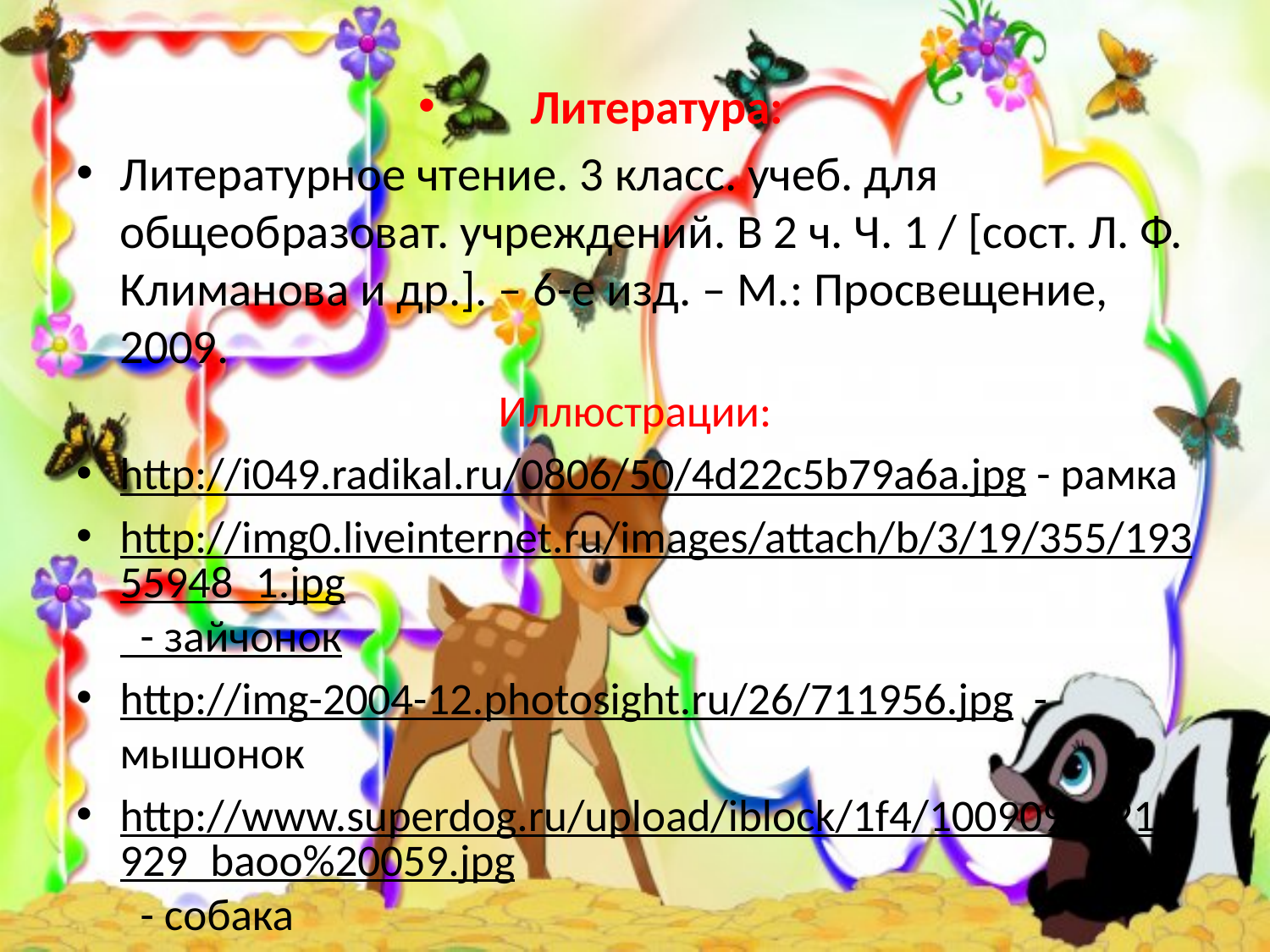

Литература:
Литературное чтение. 3 класс. учеб. для общеобразоват. учреждений. В 2 ч. Ч. 1 / [сост. Л. Ф. Климанова и др.]. – 6-е изд. – М.: Просвещение, 2009.
Иллюстрации:
http://i049.radikal.ru/0806/50/4d22c5b79a6a.jpg - рамка
http://img0.liveinternet.ru/images/attach/b/3/19/355/19355948_1.jpg  - зайчонок
http://img-2004-12.photosight.ru/26/711956.jpg  - мышонок
http://www.superdog.ru/upload/iblock/1f4/10090907210929_baoo%20059.jpg  - собака